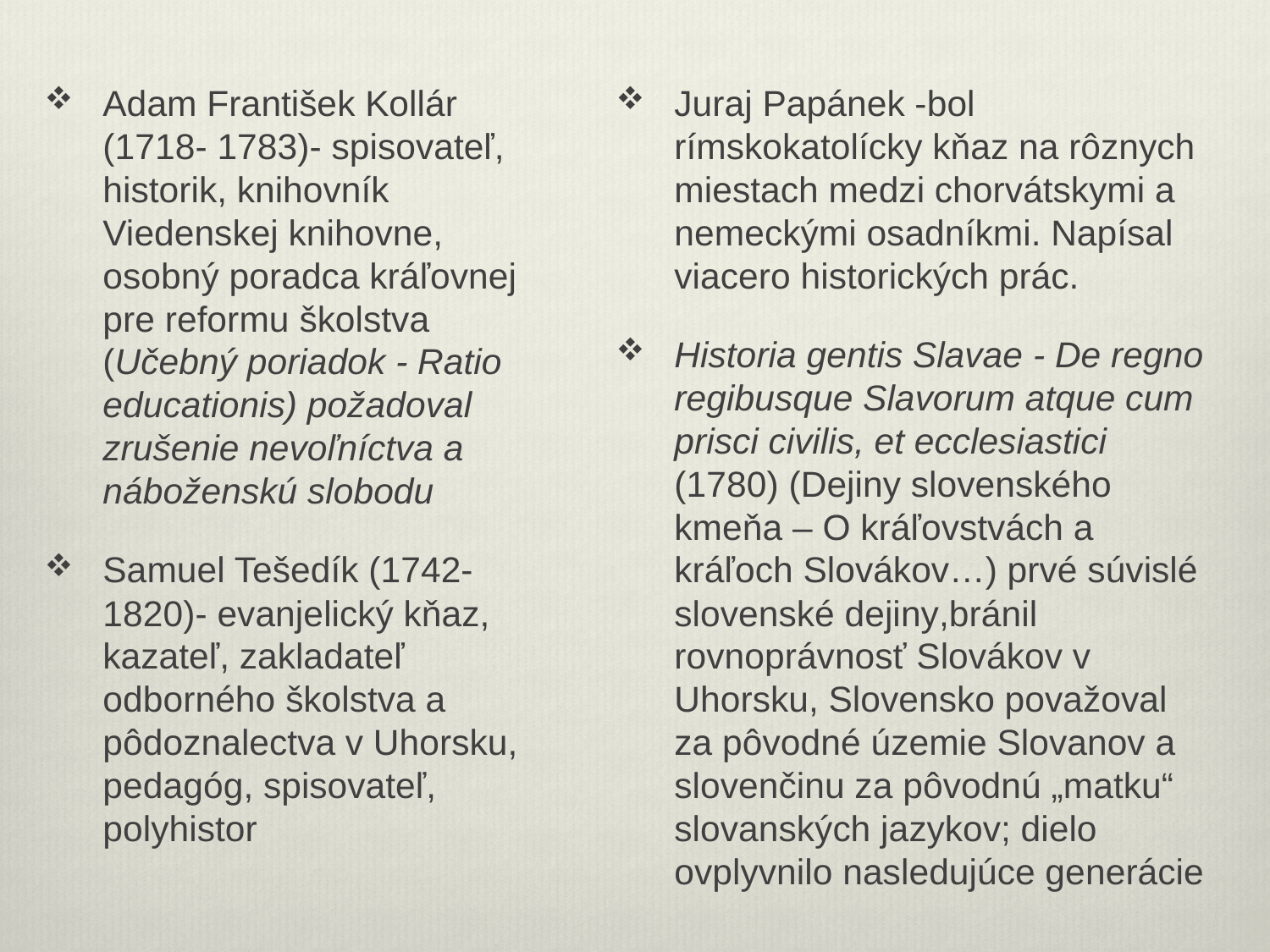

Adam František Kollár (1718- 1783)- spisovateľ, historik, knihovník Viedenskej knihovne, osobný poradca kráľovnej pre reformu školstva (Učebný poriadok - Ratio educationis) požadoval zrušenie nevoľníctva a náboženskú slobodu
Samuel Tešedík (1742-1820)- evanjelický kňaz, kazateľ, zakladateľ odborného školstva a pôdoznalectva v Uhorsku, pedagóg, spisovateľ, polyhistor

Juraj Papánek -bol rímskokatolícky kňaz na rôznych miestach medzi chorvátskymi a nemeckými osadníkmi. Napísal viacero historických prác.
Historia gentis Slavae - De regno regibusque Slavorum atque cum prisci civilis, et ecclesiastici (1780) (Dejiny slovenského kmeňa – O kráľovstvách a kráľoch Slovákov…) prvé súvislé slovenské dejiny,bránil rovnoprávnosť Slovákov v Uhorsku, Slovensko považoval za pôvodné územie Slovanov a slovenčinu za pôvodnú „matku“ slovanských jazykov; dielo ovplyvnilo nasledujúce generácie